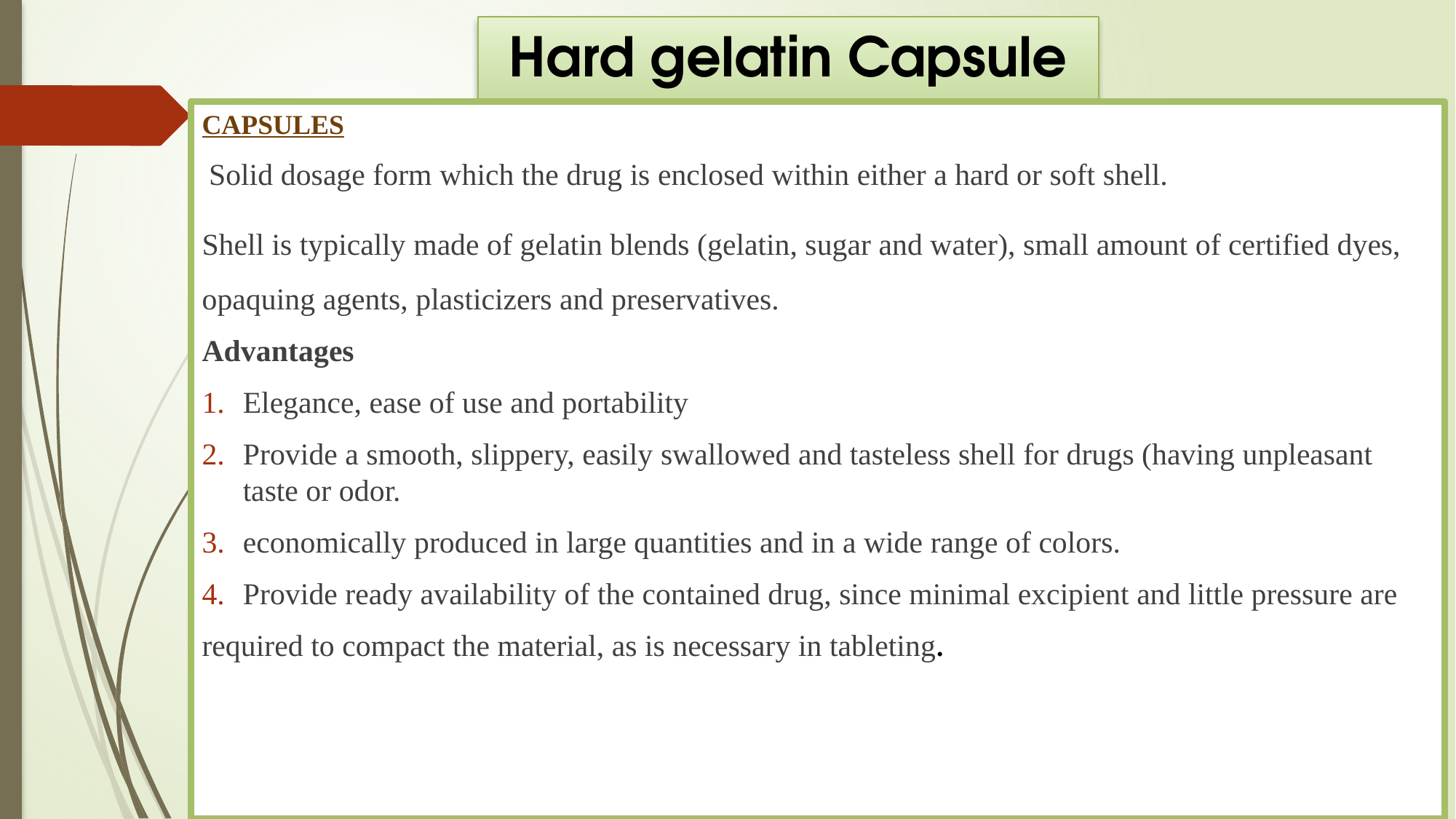

# Hard gelatin Capsule
CAPSULES
 Solid dosage form which the drug is enclosed within either a hard or soft shell.
Shell is typically made of gelatin blends (gelatin, sugar and water), small amount of certified dyes, opaquing agents, plasticizers and preservatives.
Advantages
Elegance, ease of use and portability
Provide a smooth, slippery, easily swallowed and tasteless shell for drugs (having unpleasant taste or odor.
economically produced in large quantities and in a wide range of colors.
Provide ready availability of the contained drug, since minimal excipient and little pressure are
required to compact the material, as is necessary in tableting.